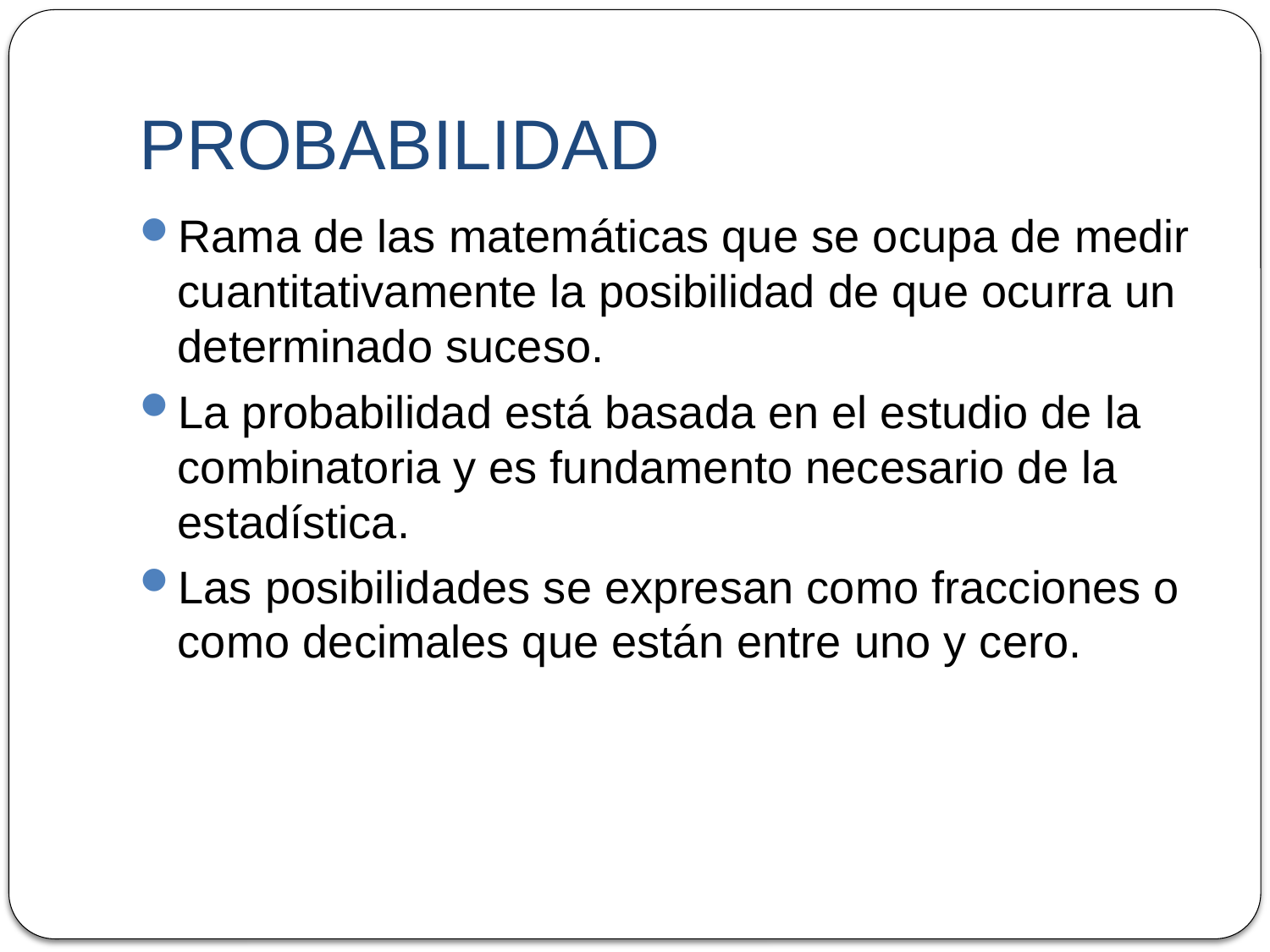

# PROBABILIDAD
Rama de las matemáticas que se ocupa de medir cuantitativamente la posibilidad de que ocurra un determinado suceso.
La probabilidad está basada en el estudio de la combinatoria y es fundamento necesario de la estadística.
Las posibilidades se expresan como fracciones o como decimales que están entre uno y cero.